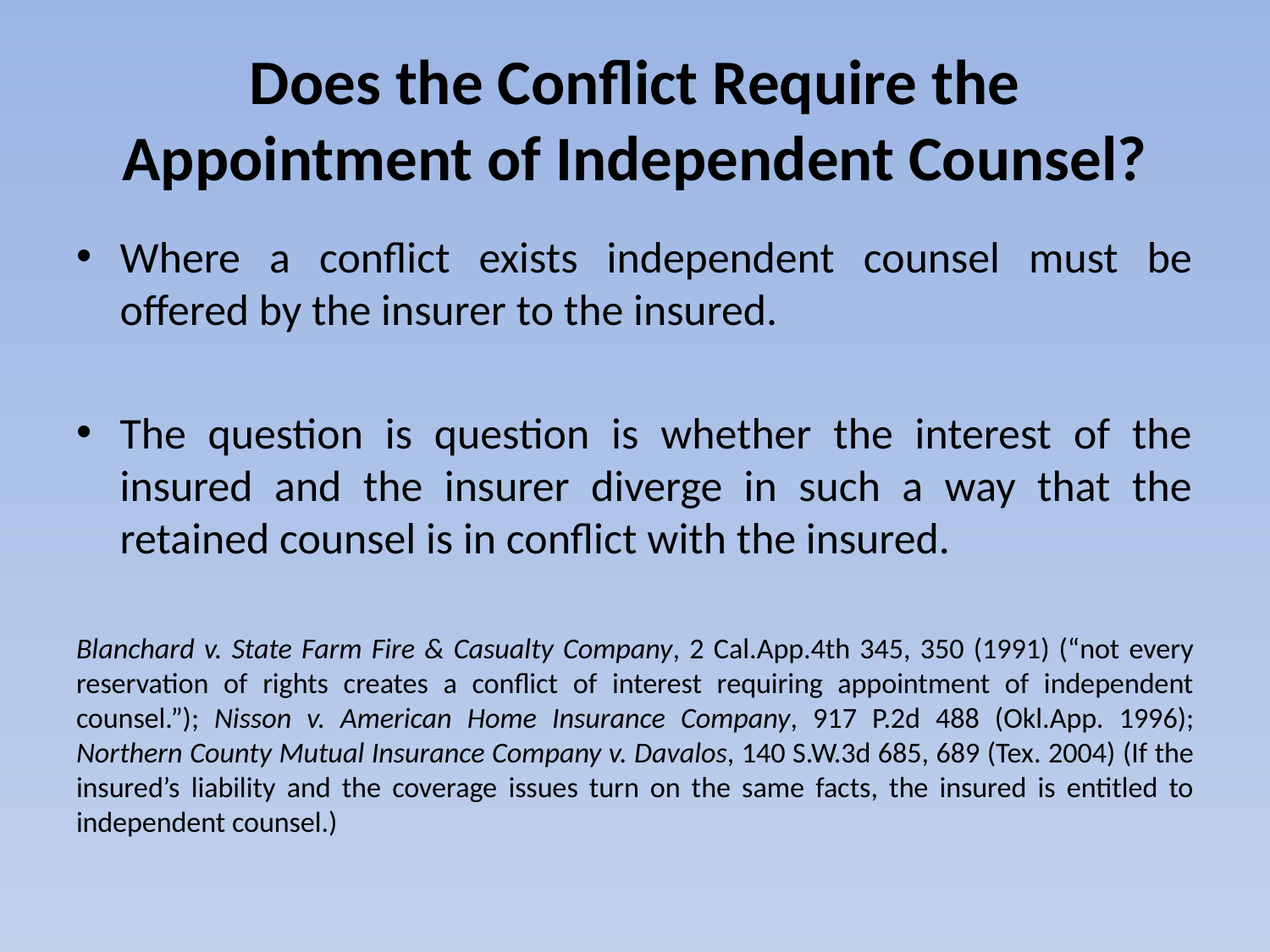

# Does the Conflict Require the Appointment of Independent Counsel?
Where a conflict exists independent counsel must be offered by the insurer to the insured.

The question is question is whether the interest of the insured and the insurer diverge in such a way that the retained counsel is in conflict with the insured.

Blanchard v. State Farm Fire & Casualty Company, 2 Cal.App.4th 345, 350 (1991) (“not every reservation of rights creates a conflict of interest requiring appointment of independent counsel.”); Nisson v. American Home Insurance Company, 917 P.2d 488 (Okl.App. 1996); Northern County Mutual Insurance Company v. Davalos, 140 S.W.3d 685, 689 (Tex. 2004) (If the insured’s liability and the coverage issues turn on the same facts, the insured is entitled to independent counsel.)